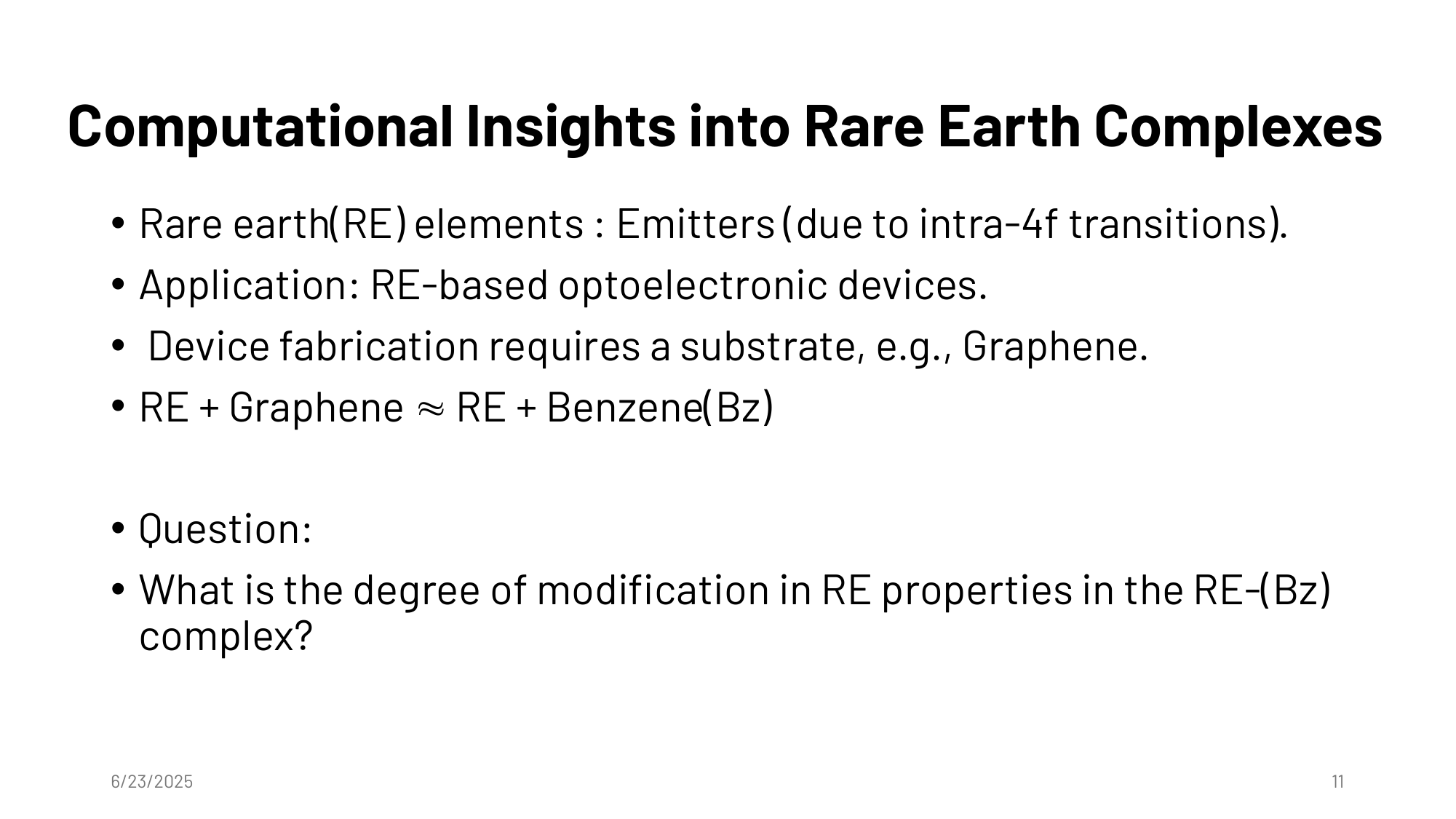

# Computational Insights into Rare Earth Complexes
Rare earth(RE) elements : Emitters (due to intra-4f transitions).
Application: RE-based optoelectronic devices.
 Device fabrication requires a substrate, e.g., Graphene.
RE + Graphene ≈ RE + Benzene(Bz)

Question:
What is the degree of modification in RE properties in the RE-(Bz) complex?

6/23/2025
11